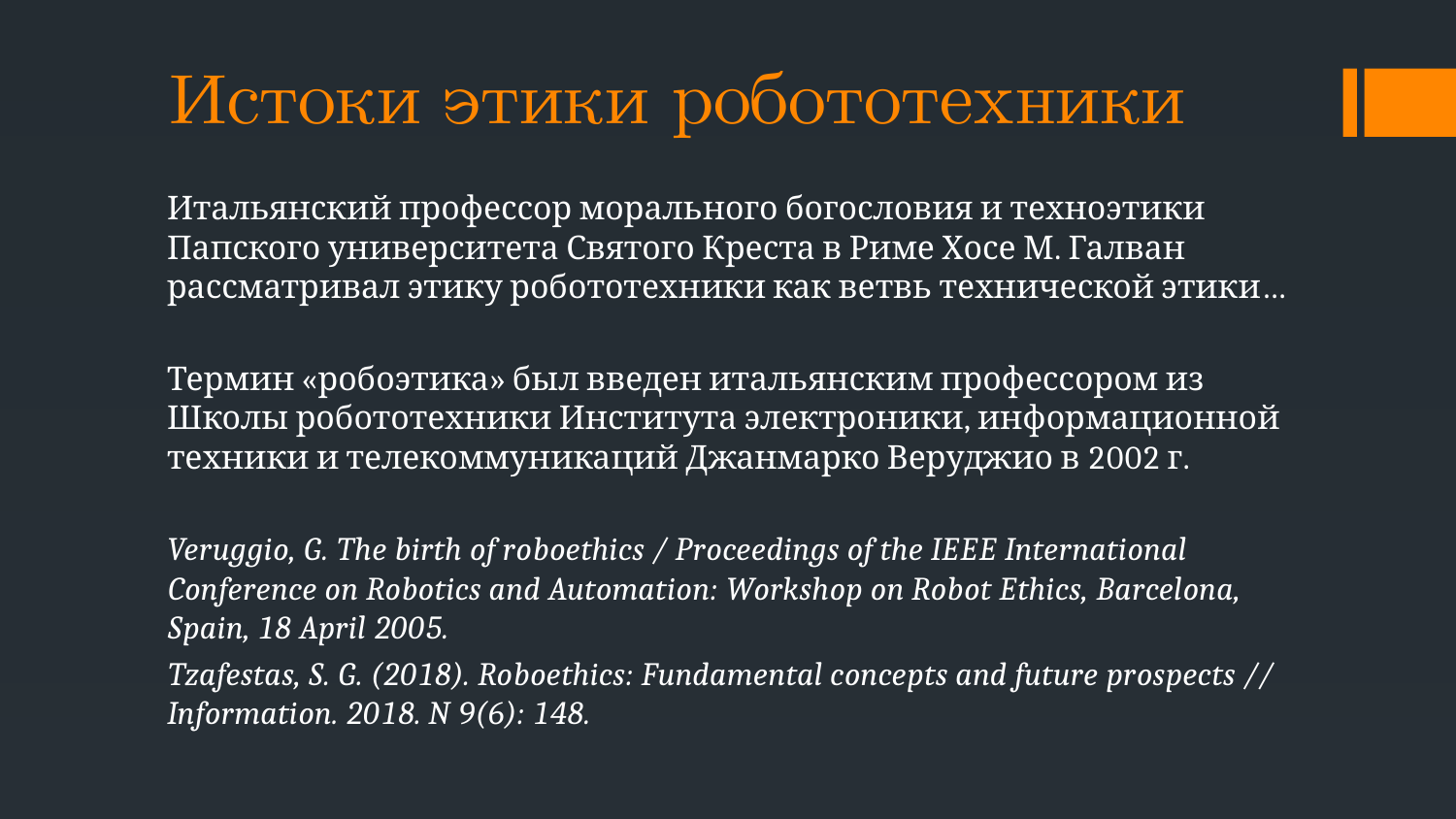

# Истоки этики робототехники
Итальянский профессор морального богословия и техноэтики Папского университета Святого Креста в Риме Хосе М. Галван рассматривал этику робототехники как ветвь технической этики…

Термин «робоэтика» был введен итальянским профессором из Школы робототехники Института электроники, информационной техники и телекоммуникаций Джанмарко Веруджио в 2002 г.

Veruggio, G. The birth of roboethics / Proceedings of the IEEE International Conference on Robotics and Automation: Workshop on Robot Ethics, Barcelona, Spain, 18 April 2005.
Tzafestas, S. G. (2018). Roboethics: Fundamental concepts and future prospects // Information. 2018. N 9(6): 148.